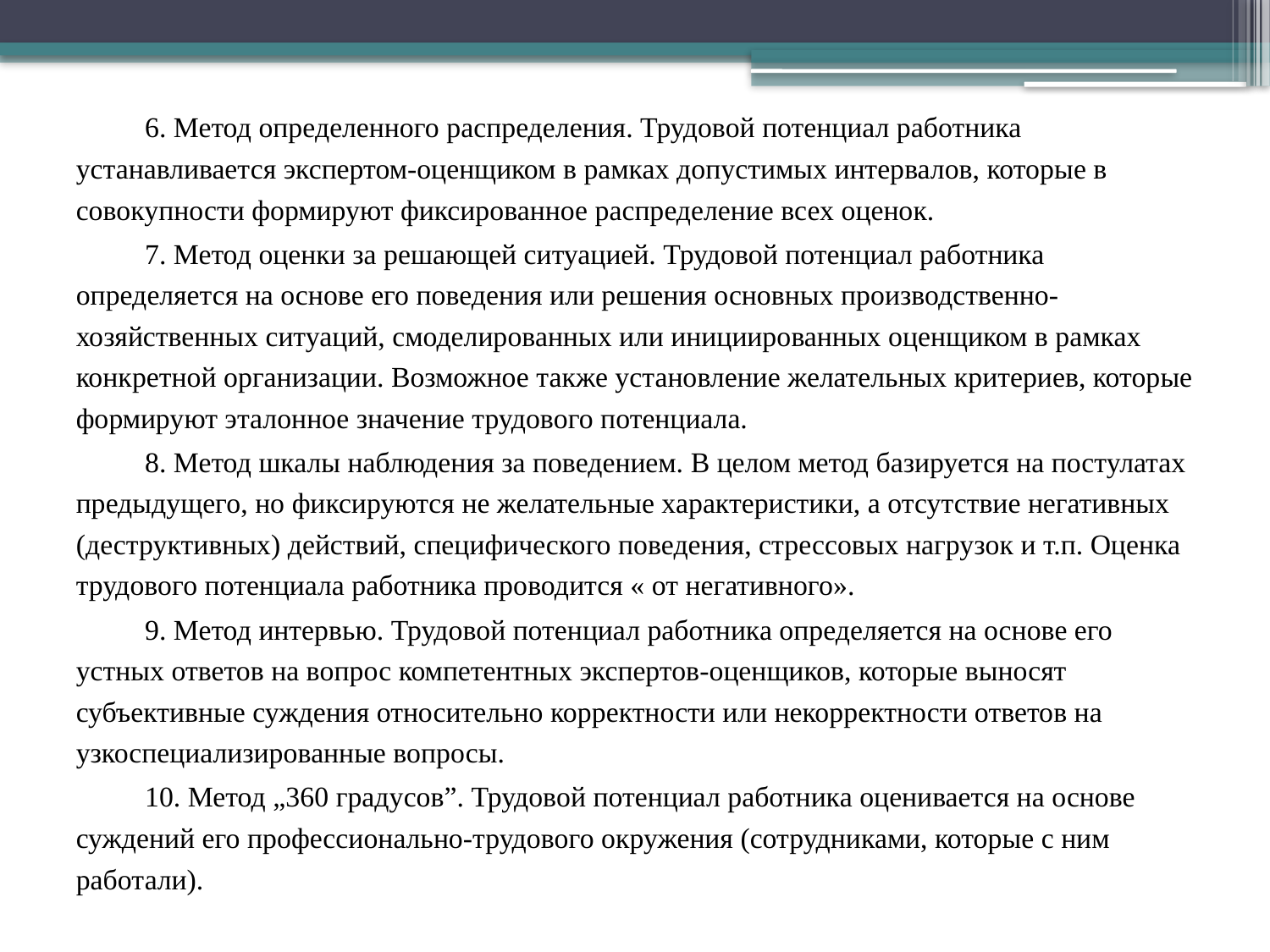

6. Метод определенного распределения. Трудовой потенциал работника устанавливается экспертом-оценщиком в рамках допустимых интервалов, которые в совокупности формируют фиксированное распределение всех оценок.
7. Метод оценки за решающей ситуацией. Трудовой потенциал работника определяется на основе его поведения или решения основных производственно-хозяйственных ситуаций, смоделированных или инициированных оценщиком в рамках конкретной организации. Возможное также установление желательных критериев, которые формируют эталонное значение трудового потенциала.
8. Метод шкалы наблюдения за поведением. В целом метод базируется на постулатах предыдущего, но фиксируются не желательные характеристики, а отсутствие негативных (деструктивных) действий, специфического поведения, стрессовых нагрузок и т.п. Оценка трудового потенциала работника проводится « от негативного».
9. Метод интервью. Трудовой потенциал работника определяется на основе его устных ответов на вопрос компетентных экспертов-оценщиков, которые выносят субъективные суждения относительно корректности или некорректности ответов на узкоспециализированные вопросы.
10. Метод „360 градусов”. Трудовой потенциал работника оценивается на основе суждений его профессионально-трудового окружения (сотрудниками, которые с ним работали).